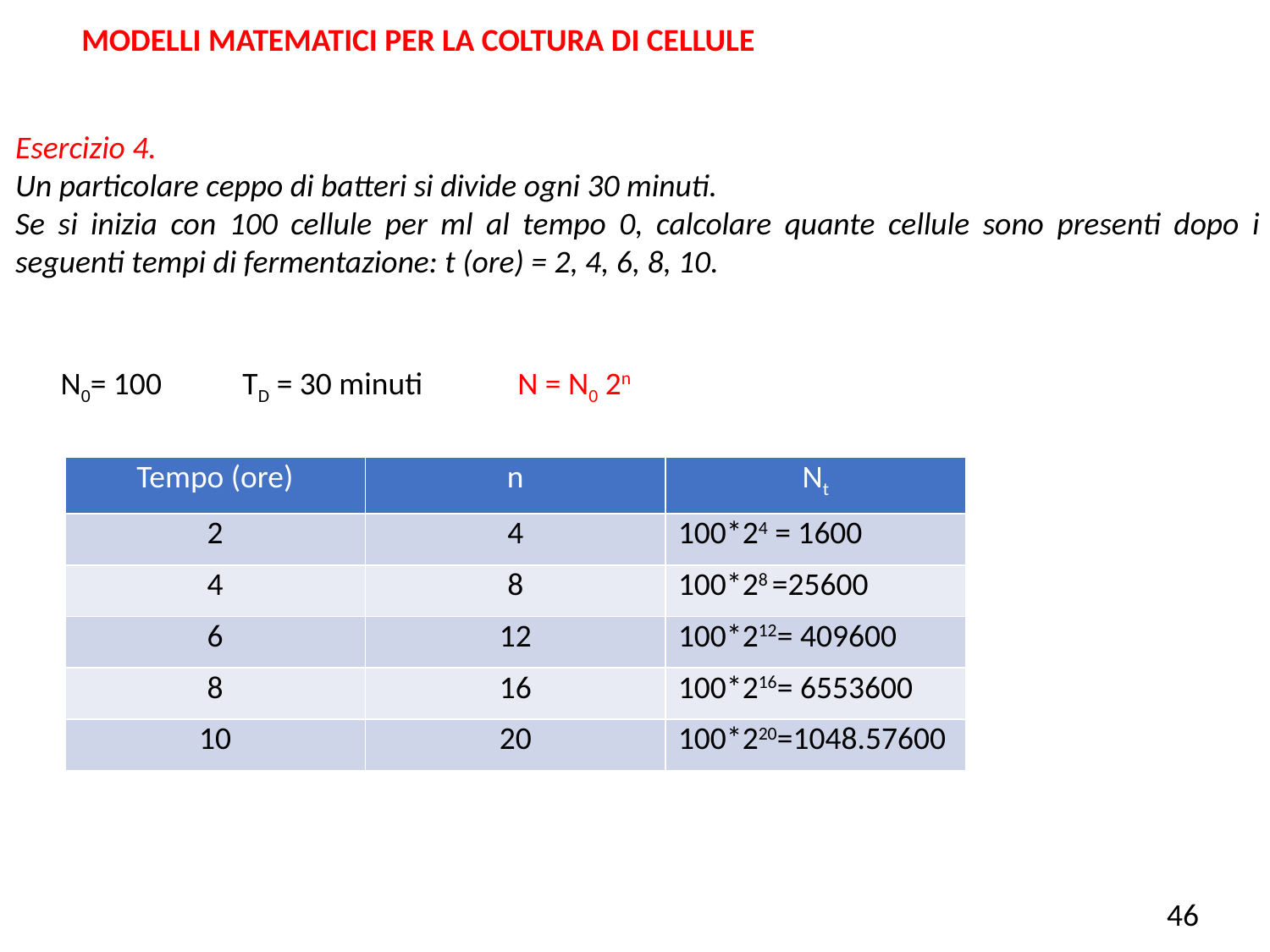

MODELLI MATEMATICI PER LA COLTURA DI CELLULE
Esercizio 4.
Un particolare ceppo di batteri si divide ogni 30 minuti.
Se si inizia con 100 cellule per ml al tempo 0, calcolare quante cellule sono presenti dopo i seguenti tempi di fermentazione: t (ore) = 2, 4, 6, 8, 10.
N0= 100

TD = 30 minuti
N = N0 2n
| Tempo (ore) | n | Nt |
| --- | --- | --- |
| 2 | 4 | 100\*24 = 1600 |
| 4 | 8 | 100\*28 =25600 |
| 6 | 12 | 100\*212= 409600 |
| 8 | 16 | 100\*216= 6553600 |
| 10 | 20 | 100\*220=1048.57600 |
46